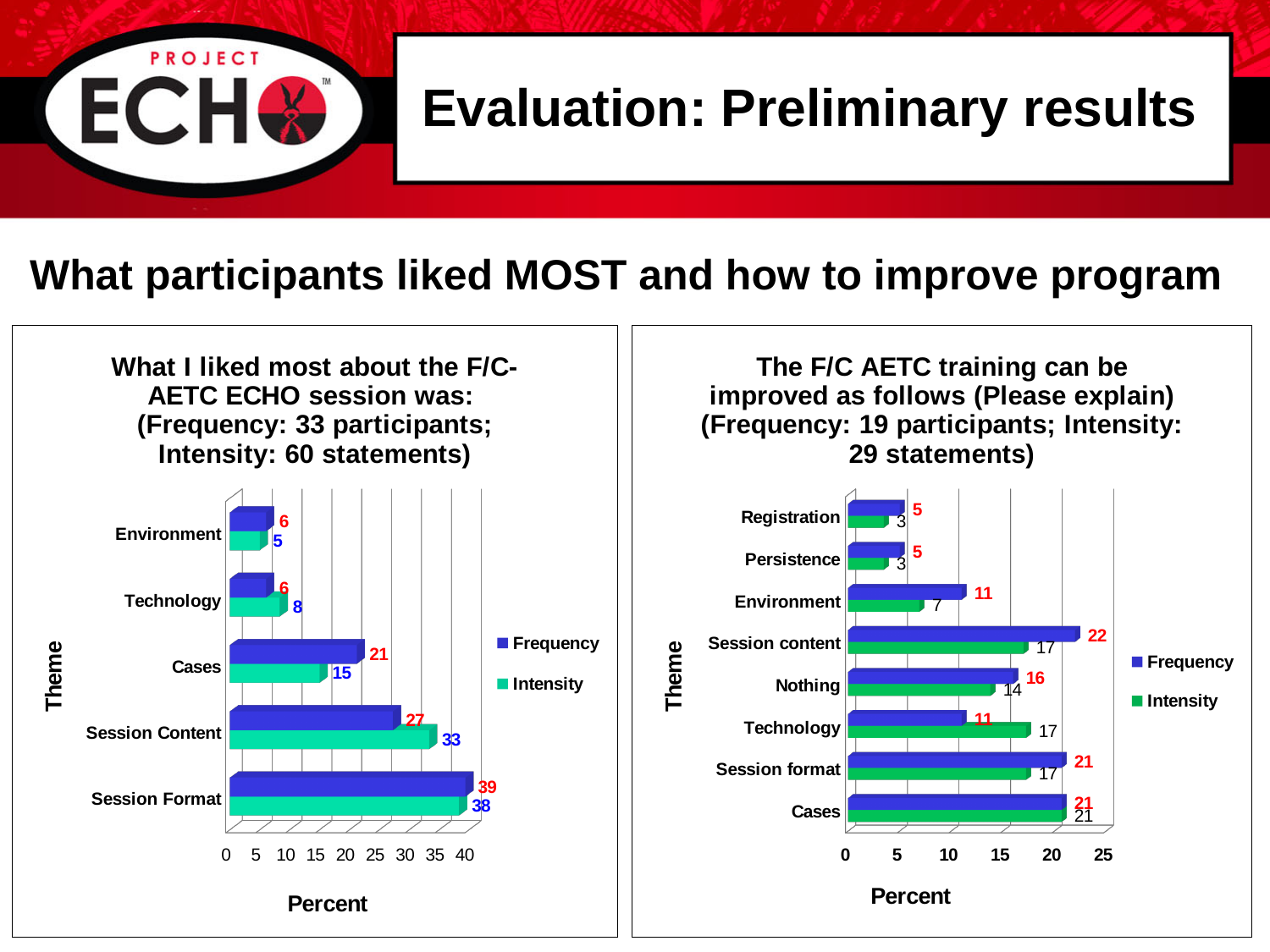

# Evaluation: Preliminary results
What participants liked MOST and how to improve program

[unsupported chart]

[unsupported chart]